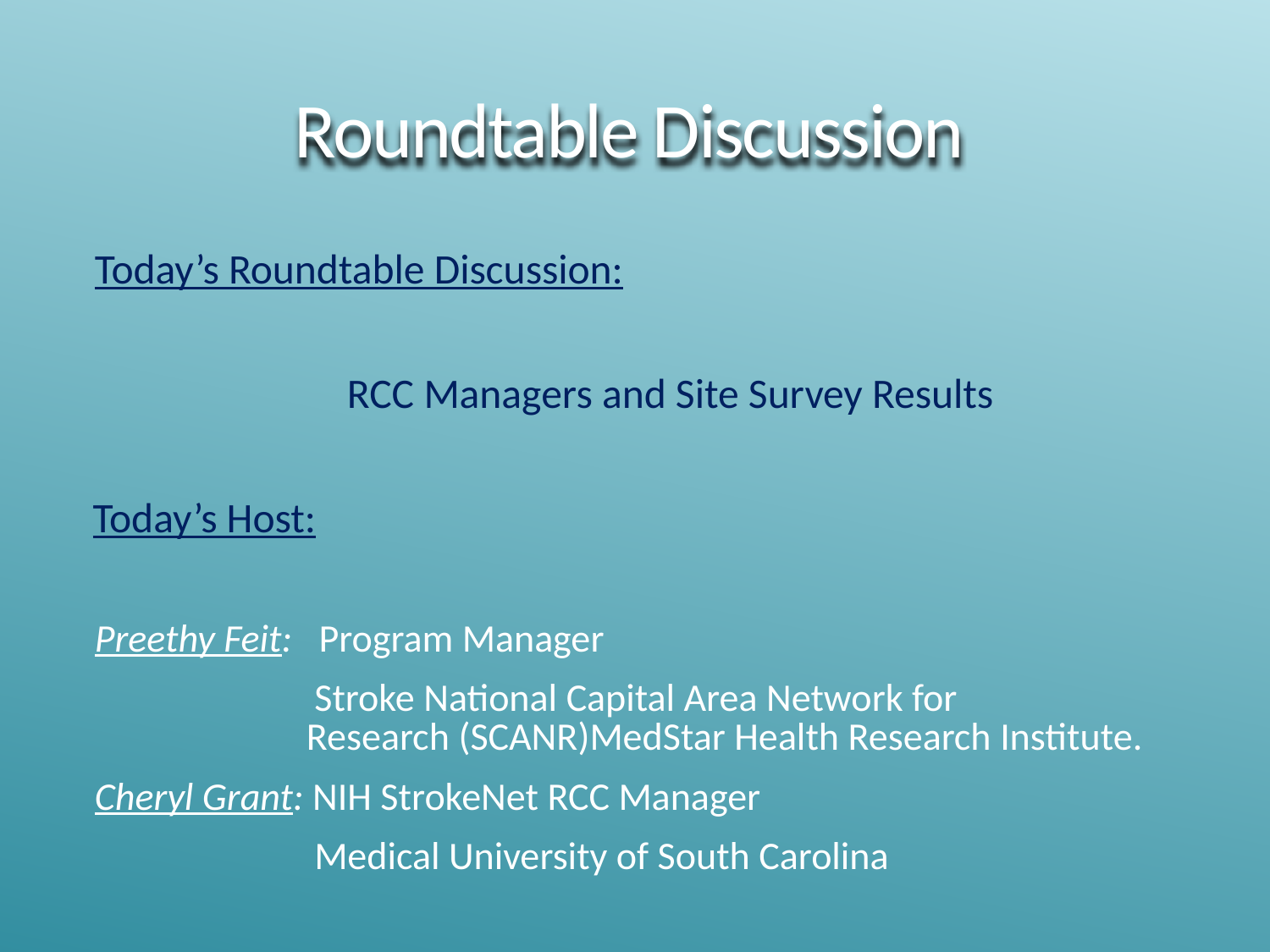

# Roundtable Discussion
Today’s Roundtable Discussion:

RCC Managers and Site Survey Results

 Today’s Host:

Preethy Feit:   Program Manager
                          Stroke National Capital Area Network for              		             Research (SCANR)MedStar Health Research Institute.
Cheryl Grant: NIH StrokeNet RCC Manager
                          Medical University of South Carolina